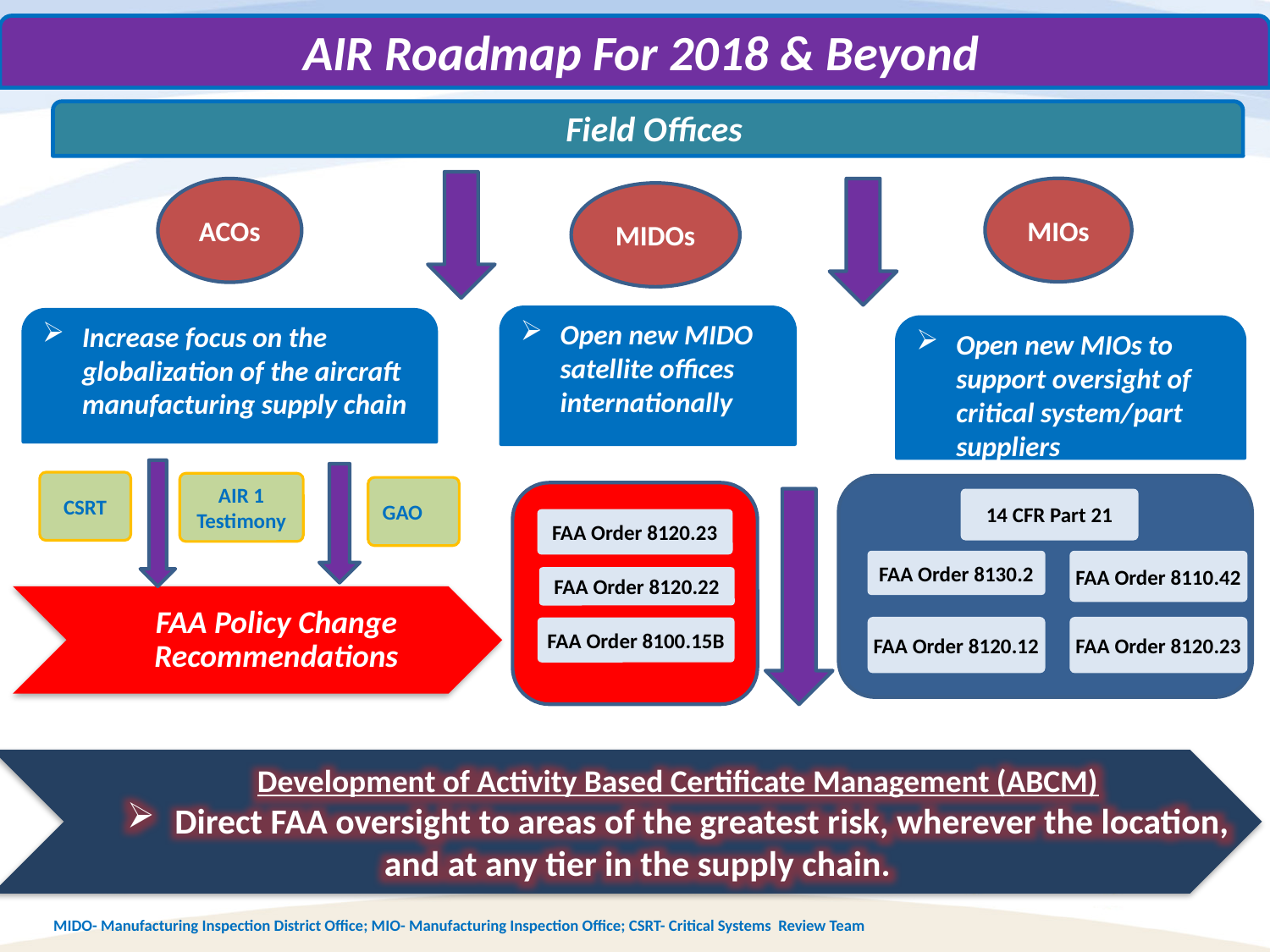

AIR Roadmap For 2018 & Beyond
Field Offices

MIOs
ACOs

MIDOs
Open new MIDO satellite offices internationally

Increase focus on the globalization of the aircraft manufacturing supply chain

Open new MIOs to support oversight of critical system/part suppliers

CSRT
AIR 1
Testimony

GAO

14 CFR Part 21
FAA Order 8120.23
FAA Order 8130.2
FAA Order 8110.42
FAA Order 8120.22

Development of Activity Based Certificate Management (ABCM)
Direct FAA oversight to areas of the greatest risk, wherever the location, and at any tier in the supply chain.

FAA Policy Change Recommendations
FAA Order 8120.12
FAA Order 8120.23
FAA Order 8100.15B

MIDO- Manufacturing Inspection District Office; MIO- Manufacturing Inspection Office; CSRT- Critical Systems  Review Team